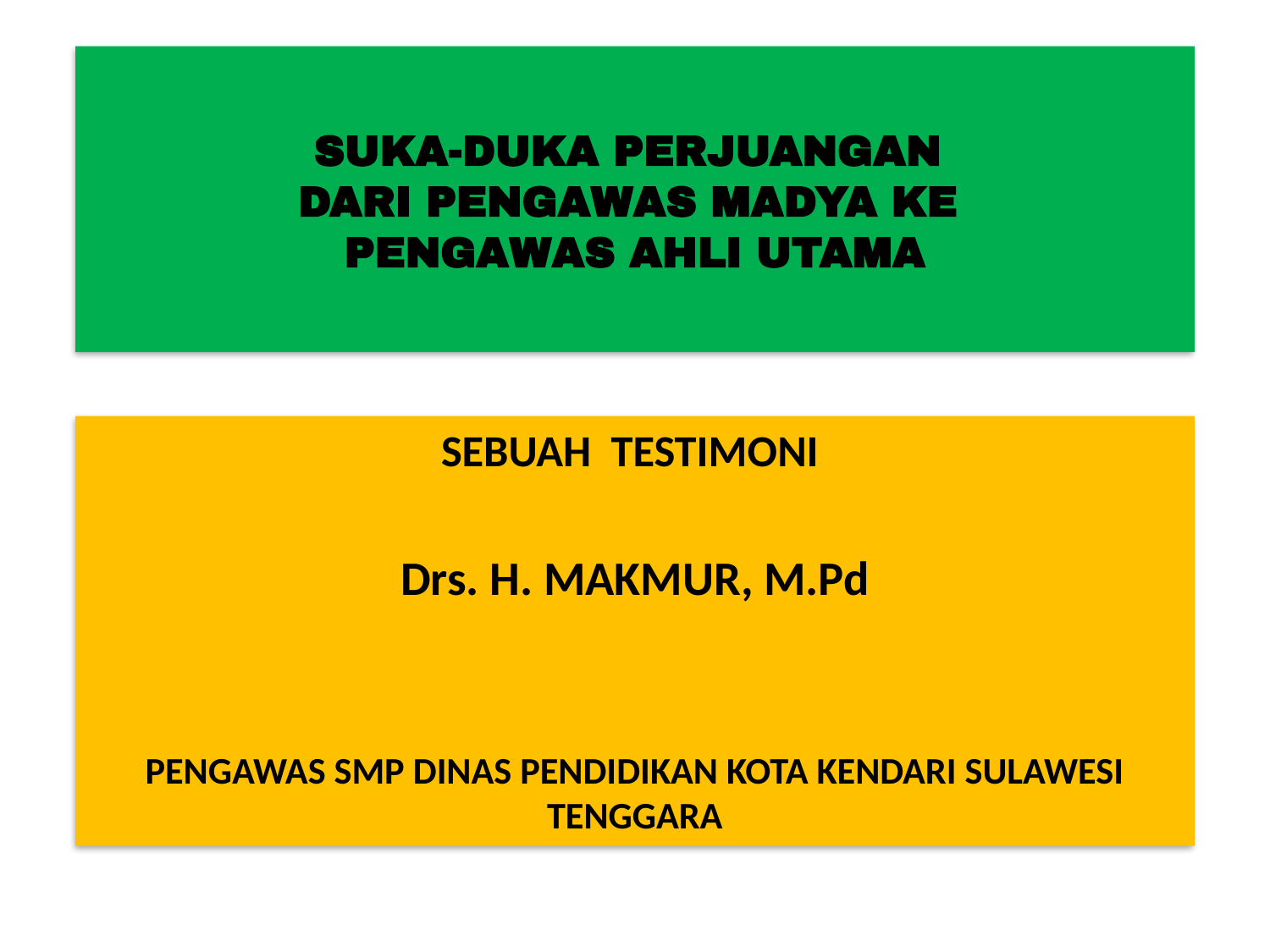

# SUKA-DUKA PERJUANGAN DARI PENGAWAS MADYA KE PENGAWAS AHLI UTAMA
SEBUAH  TESTIMONI

Drs. H. MAKMUR, M.Pd

PENGAWAS SMP DINAS PENDIDIKAN KOTA KENDARI SULAWESI TENGGARA